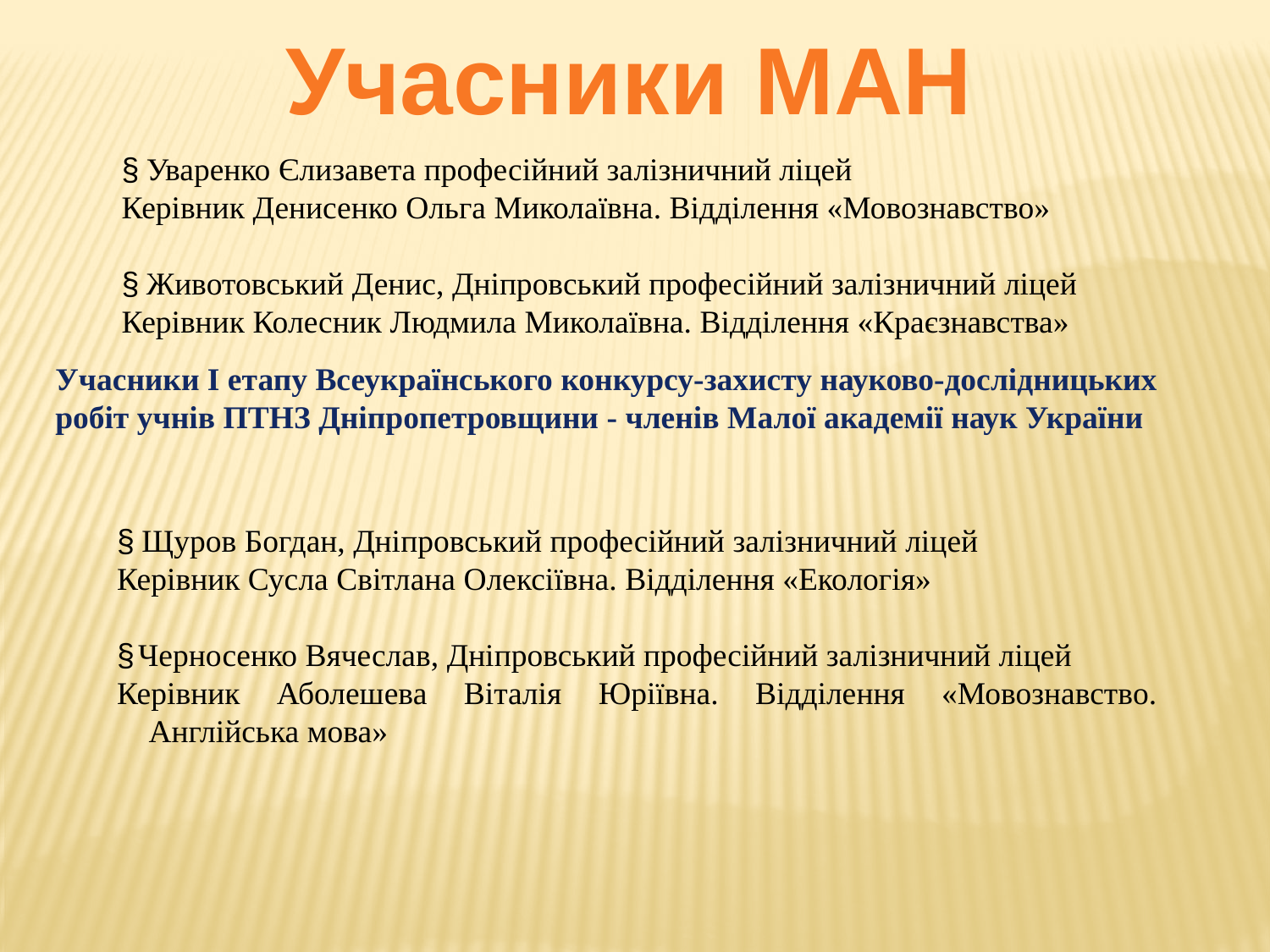

Учасники МАН
§  Уваренко Єлизавета професійний залізничний ліцей
Керівник Денисенко Ольга Миколаївна. Відділення «Мовознавство»

§  Животовський Денис, Дніпровський професійний залізничний ліцей
Керівник Колесник Людмила Миколаївна. Відділення «Краєзнавства»

Учасники І етапу Всеукраїнського конкурсу-захисту науково-дослідницьких робіт учнів ПТНЗ Дніпропетровщини - членів Малої академії наук України

§  Щуров Богдан, Дніпровський професійний залізничний ліцей
Керівник Сусла Світлана Олексіївна. Відділення «Екологія»

§ Черносенко Вячеслав, Дніпровський професійний залізничний ліцей
Керівник Аболешева Віталія Юріївна. Відділення «Мовознавство. Англійська мова»